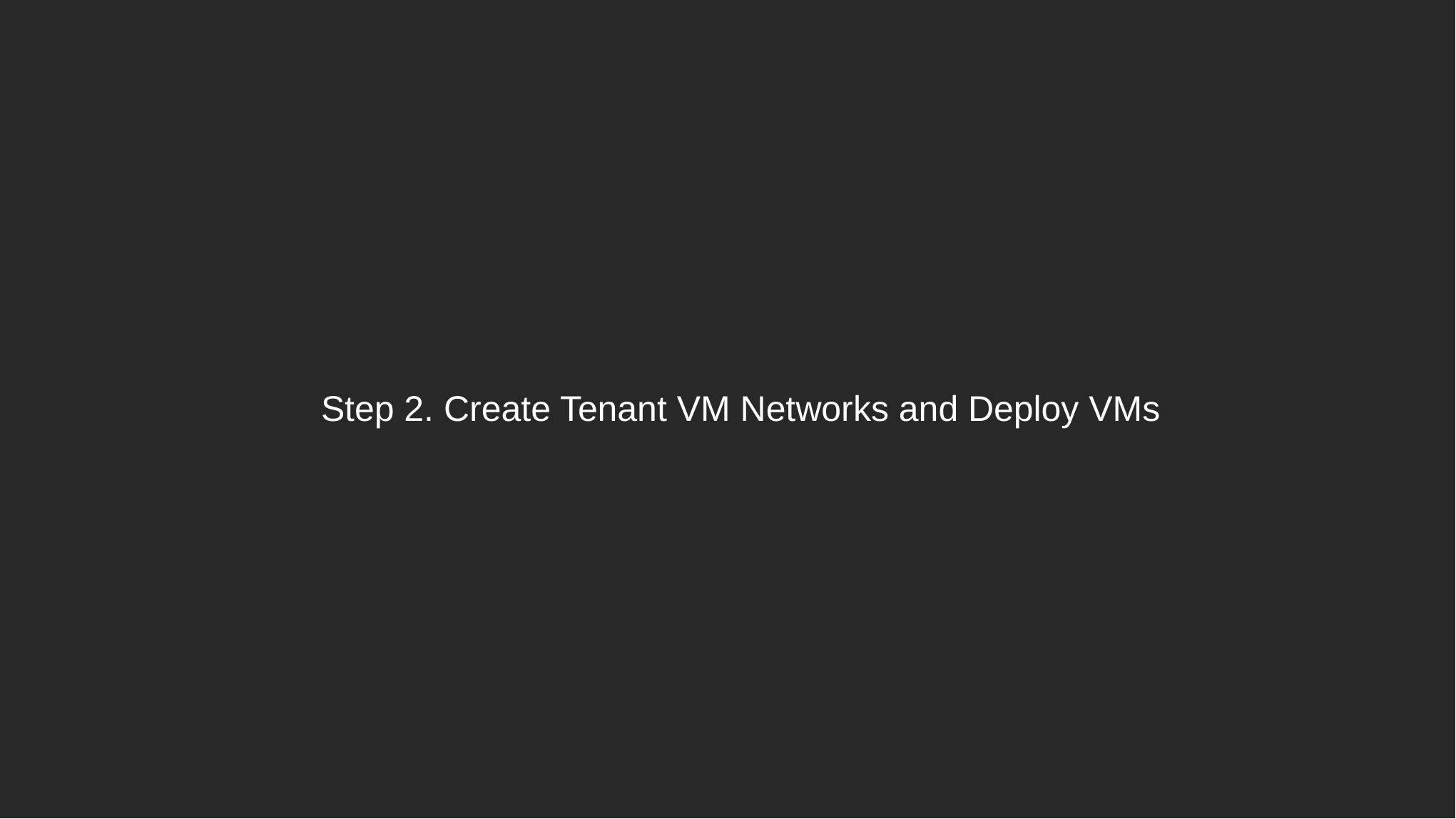

Step 2. Create Tenant VM Networks and Deploy VMs